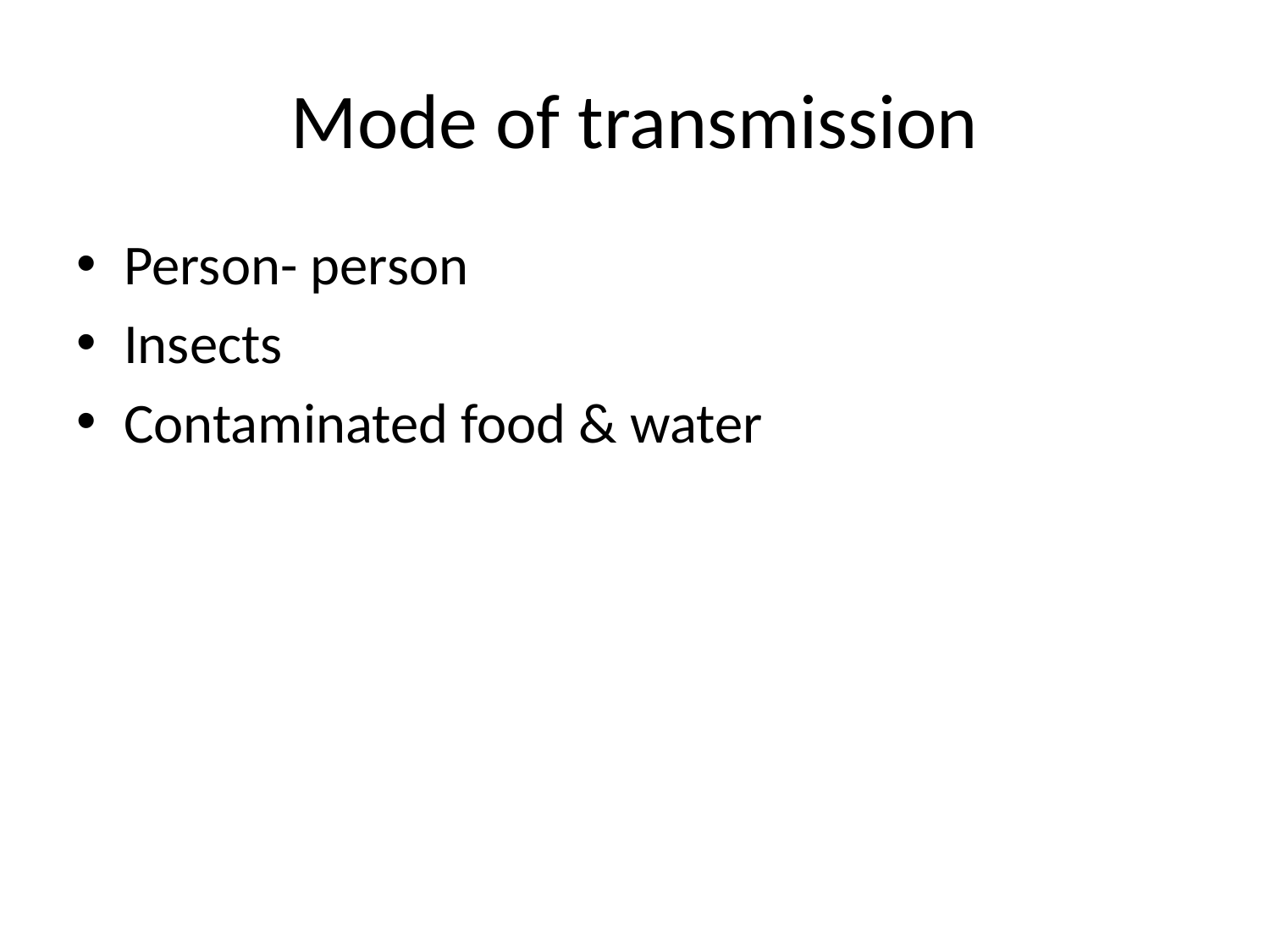

# Mode of transmission
Person- person
Insects
Contaminated food & water